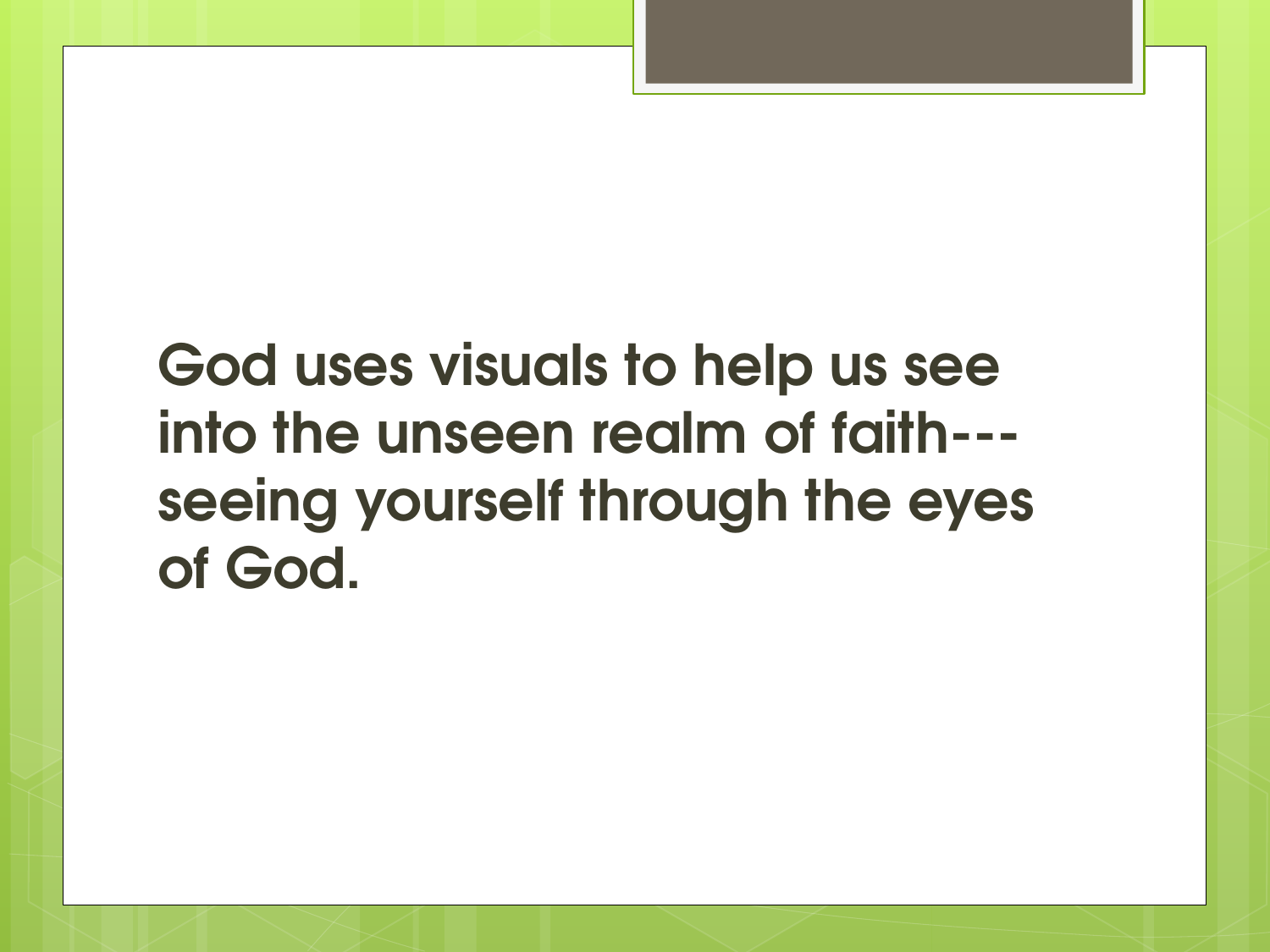

#
God uses visuals to help us see into the unseen realm of faith---seeing yourself through the eyes of God.